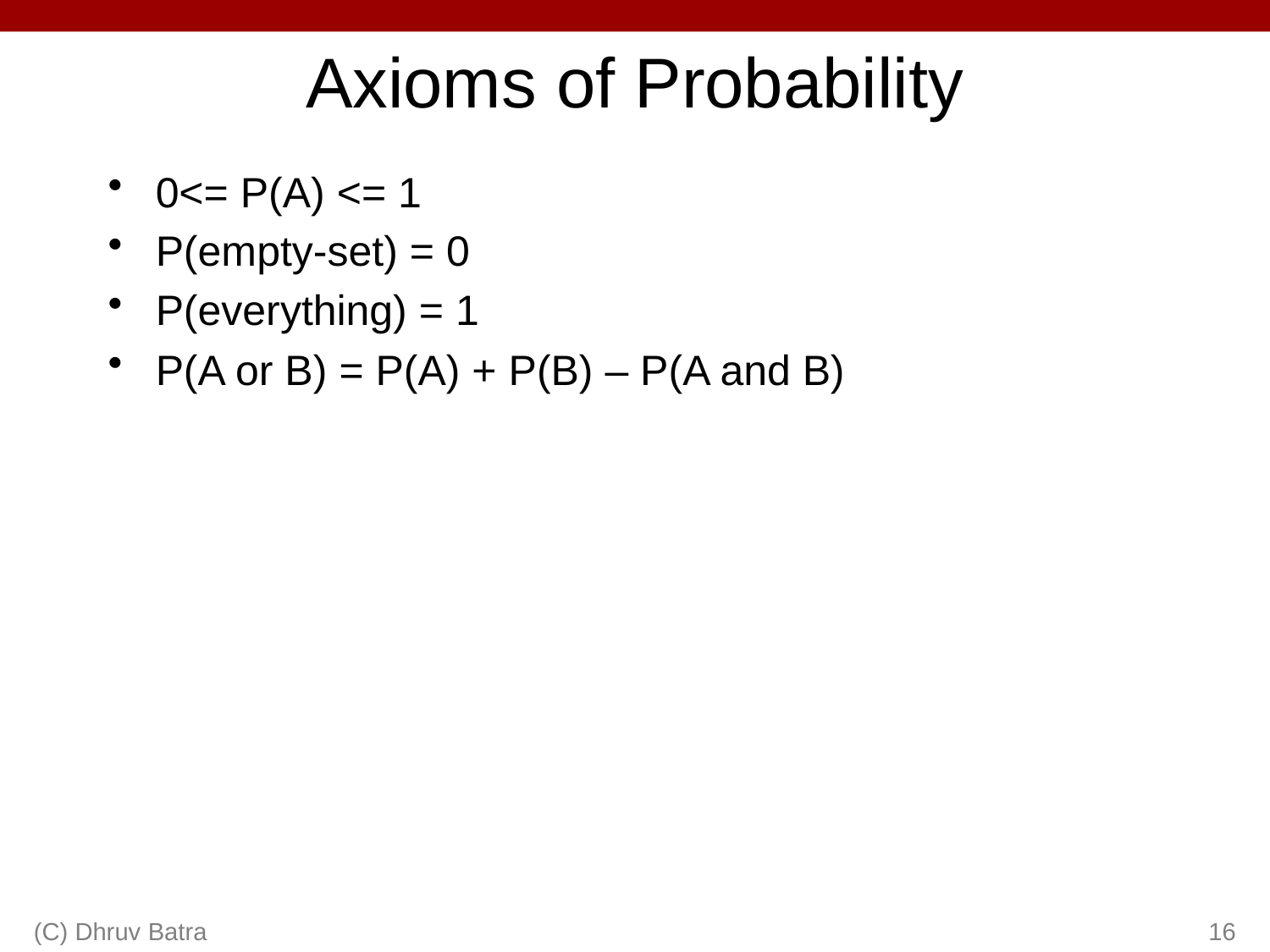

# Axioms of Probability
0<= P(A) <= 1
P(empty-set) = 0
P(everything) = 1
P(A or B) = P(A) + P(B) – P(A and B)

(C) Dhruv Batra
16